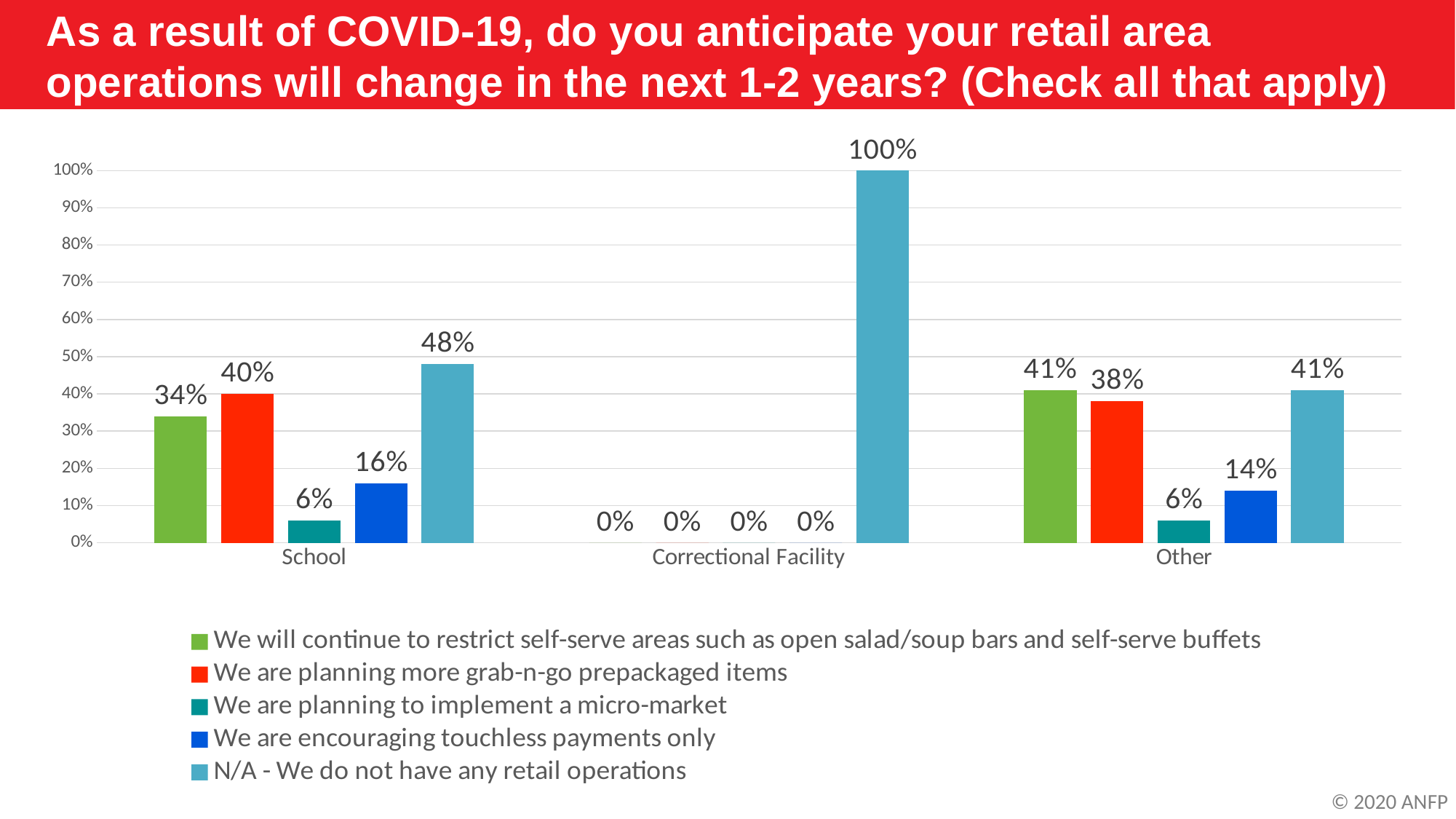

As a result of COVID-19, do you anticipate your retail area operations will change in the next 1-2 years? (Check all that apply)

### Chart

| Category | We will continue to restrict self-serve areas such as open salad/soup bars and self-serve buffets | We are planning more grab-n-go prepackaged items | We are planning to implement a micro-market | We are encouraging touchless payments only | N/A - We do not have any retail operations |
|---|---|---|---|---|---|
| School | 0.34 | 0.4 | 0.06 | 0.16 | 0.48 |
| Correctional Facility | 0.0 | 0.0 | 0.0 | 0.0 | 1.0 |
| Other | 0.41 | 0.38 | 0.06 | 0.14 | 0.41 |
© 2020 ANFP